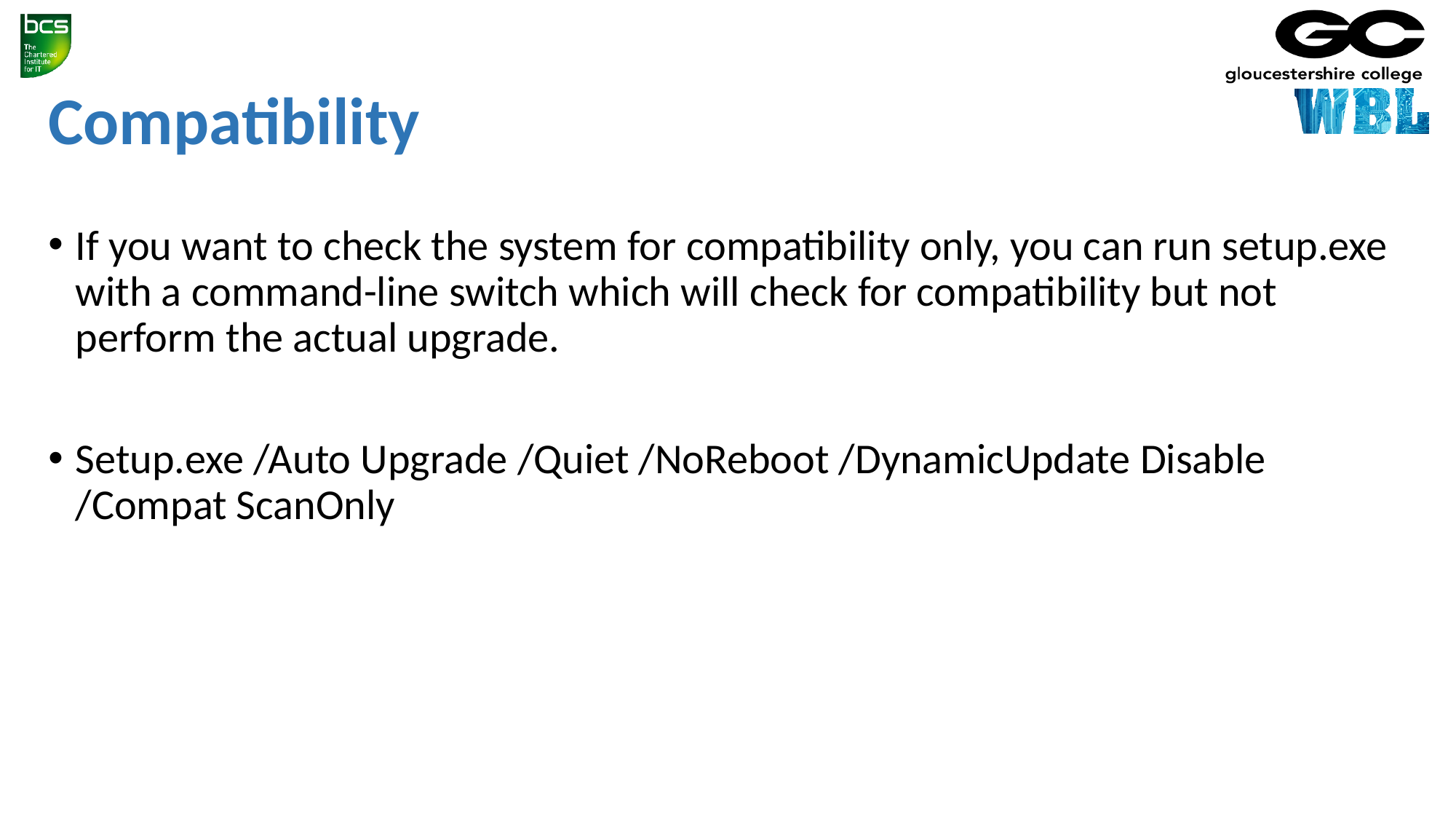

# Compatibility
If you want to check the system for compatibility only, you can run setup.exe with a command-line switch which will check for compatibility but not perform the actual upgrade.

Setup.exe /Auto Upgrade /Quiet /NoReboot /DynamicUpdate Disable /Compat ScanOnly